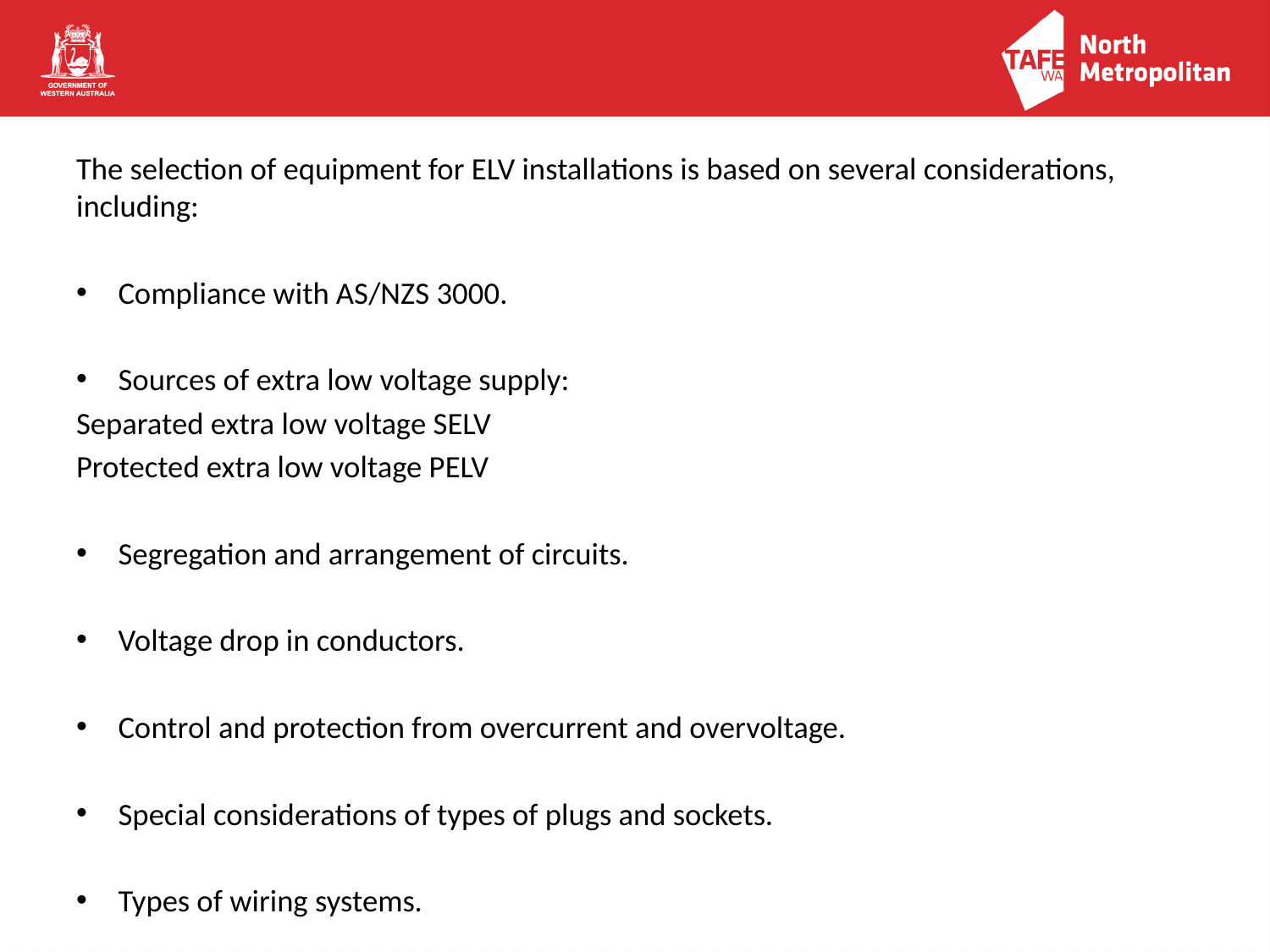

The selection of equipment for ELV installations is based on several considerations, including:

Compliance with AS/NZS 3000.

Sources of extra low voltage supply:
Separated extra low voltage SELV
Protected extra low voltage PELV

Segregation and arrangement of circuits.

Voltage drop in conductors.

Control and protection from overcurrent and overvoltage.

Special considerations of types of plugs and sockets.

Types of wiring systems.